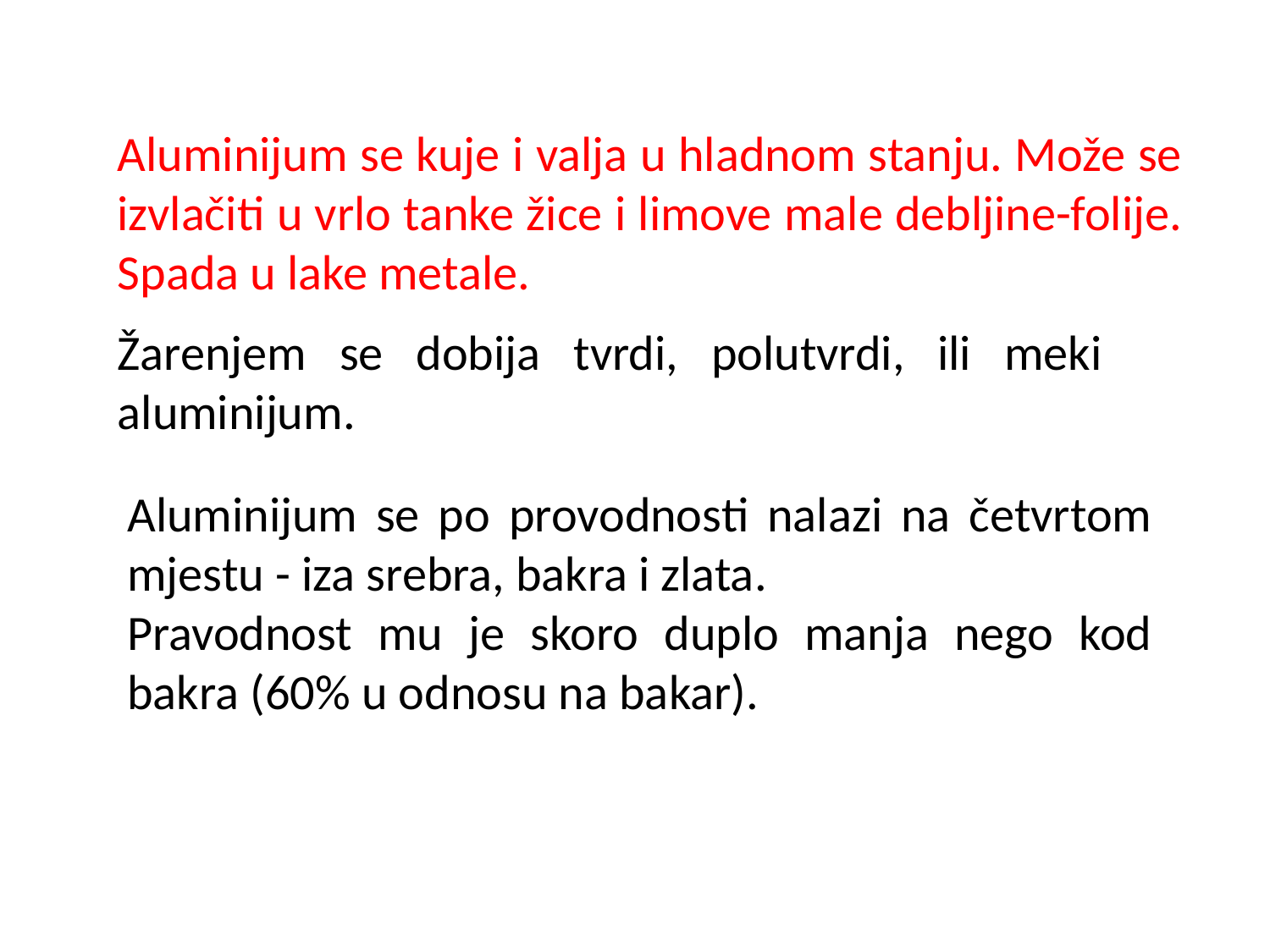

Aluminijum se kuje i valja u hladnom stanju. Može se izvlačiti u vrlo tanke žice i limove male debljine-folije. Spada u lake metale.
Žarenjem se dobija tvrdi, polutvrdi, ili meki aluminijum.
Aluminijum se po provodnosti nalazi na četvrtom mjestu - iza srebra, bakra i zlata.
Pravodnost mu je skoro duplo manja nego kod bakra (60% u odnosu na bakar).